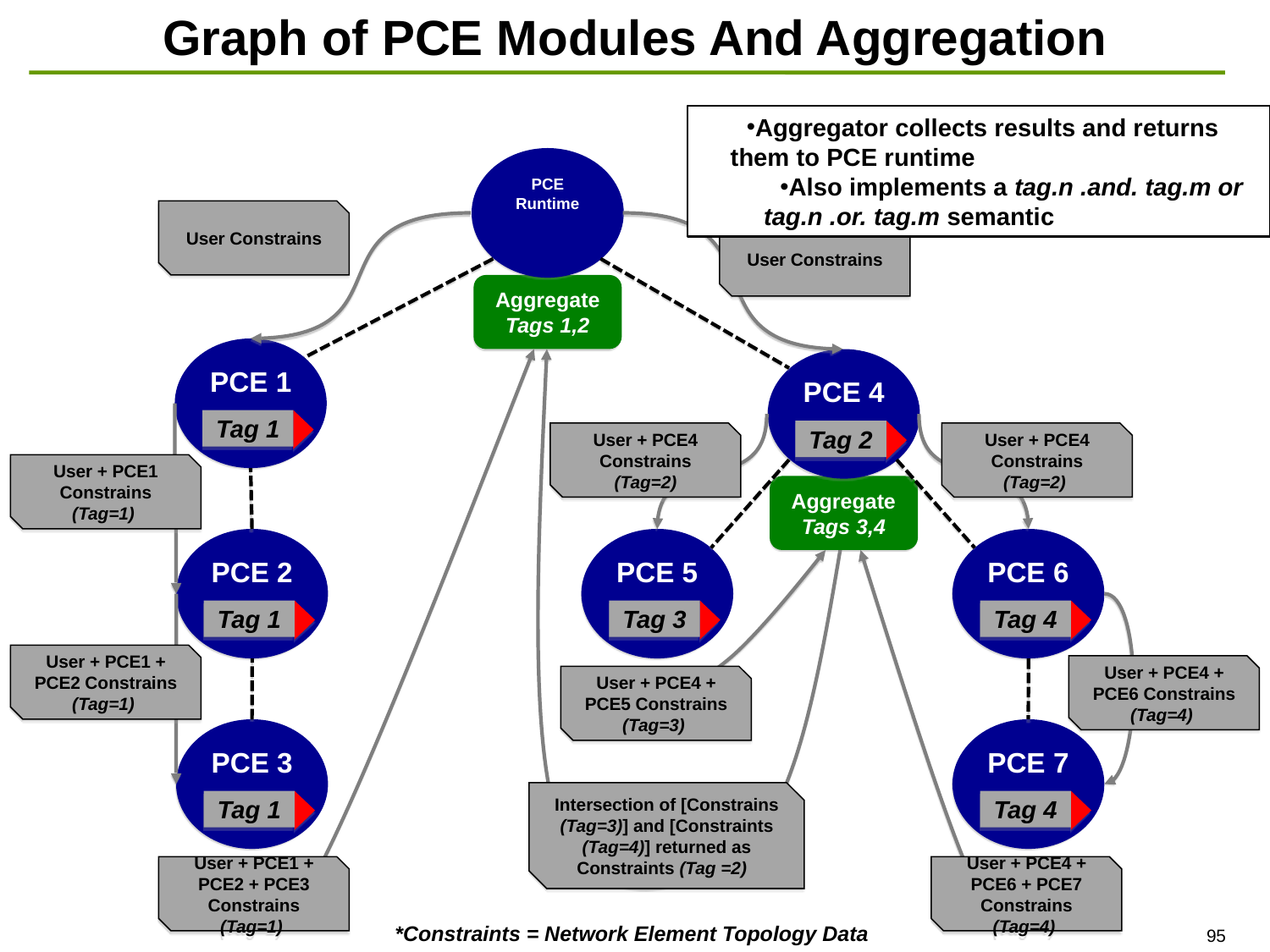

# Graph of PCE Modules And Aggregation
Aggregator collects results and returns them to PCE runtime
Also implements a tag.n .and. tag.m or tag.n .or. tag.m semantic

PCE
Runtime
User Constrains
User Constrains
Aggregate Tags 1,2
PCE 1
Tag 1

PCE 4
Tag 2

User + PCE4 Constrains (Tag=2)
User + PCE4 Constrains (Tag=2)
User + PCE1 Constrains (Tag=1)
Aggregate Tags 3,4
PCE 2
Tag 1

PCE 5
Tag 3

PCE 6
Tag 4

User + PCE1 + PCE2 Constrains (Tag=1)
User + PCE4 + PCE6 Constrains (Tag=4)
User + PCE4 + PCE5 Constrains (Tag=3)
PCE 3
Tag 1

PCE 7
Tag 4

Intersection of [Constrains (Tag=3)] and [Constraints (Tag=4)] returned as Constraints (Tag =2)
User + PCE1 + PCE2 + PCE3 Constrains (Tag=1)
User + PCE4 + PCE6 + PCE7 Constrains (Tag=4)
*Constraints = Network Element Topology Data